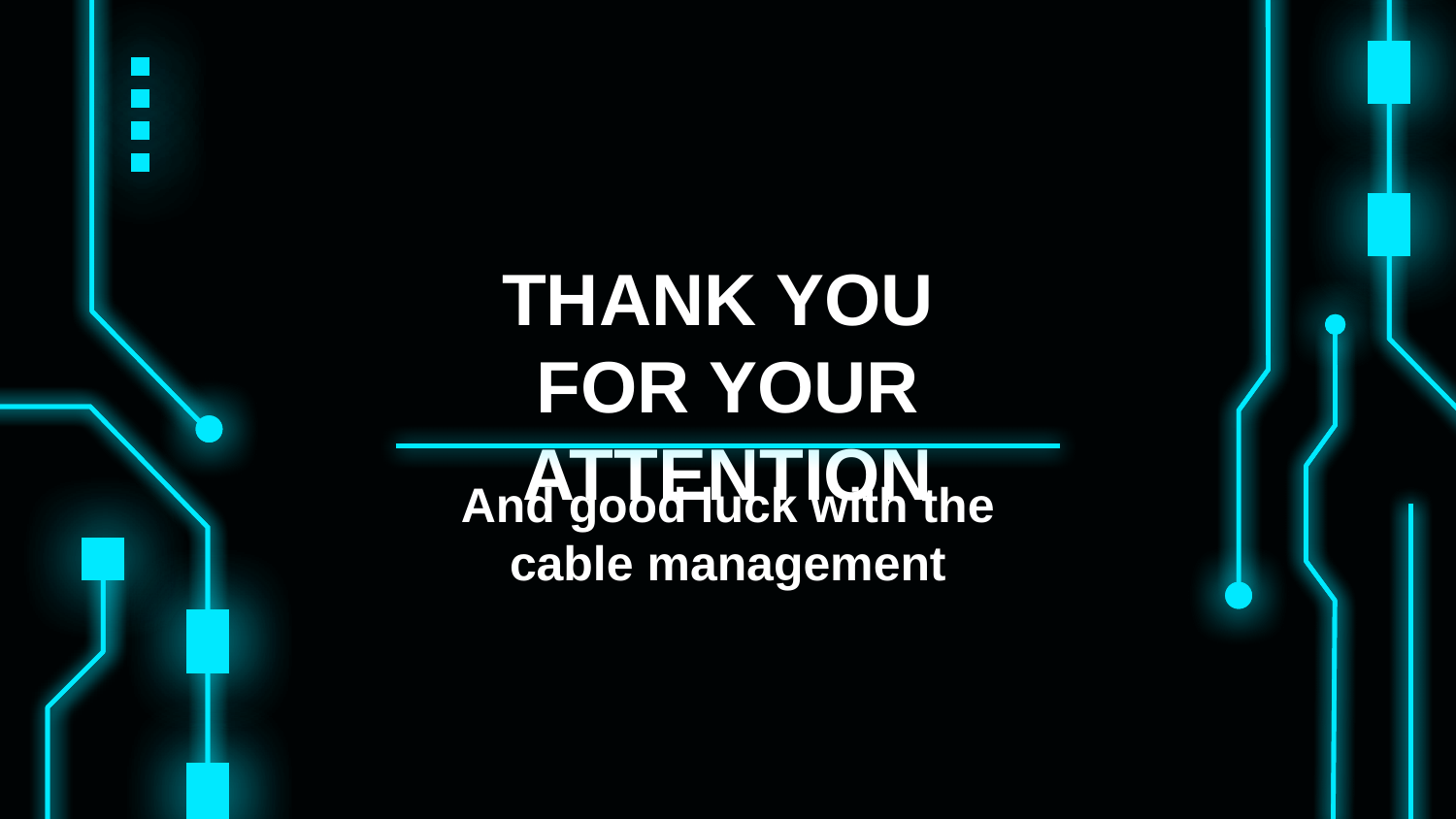

# THANK YOU FOR YOUR ATTENTION
And good luck with the cable management